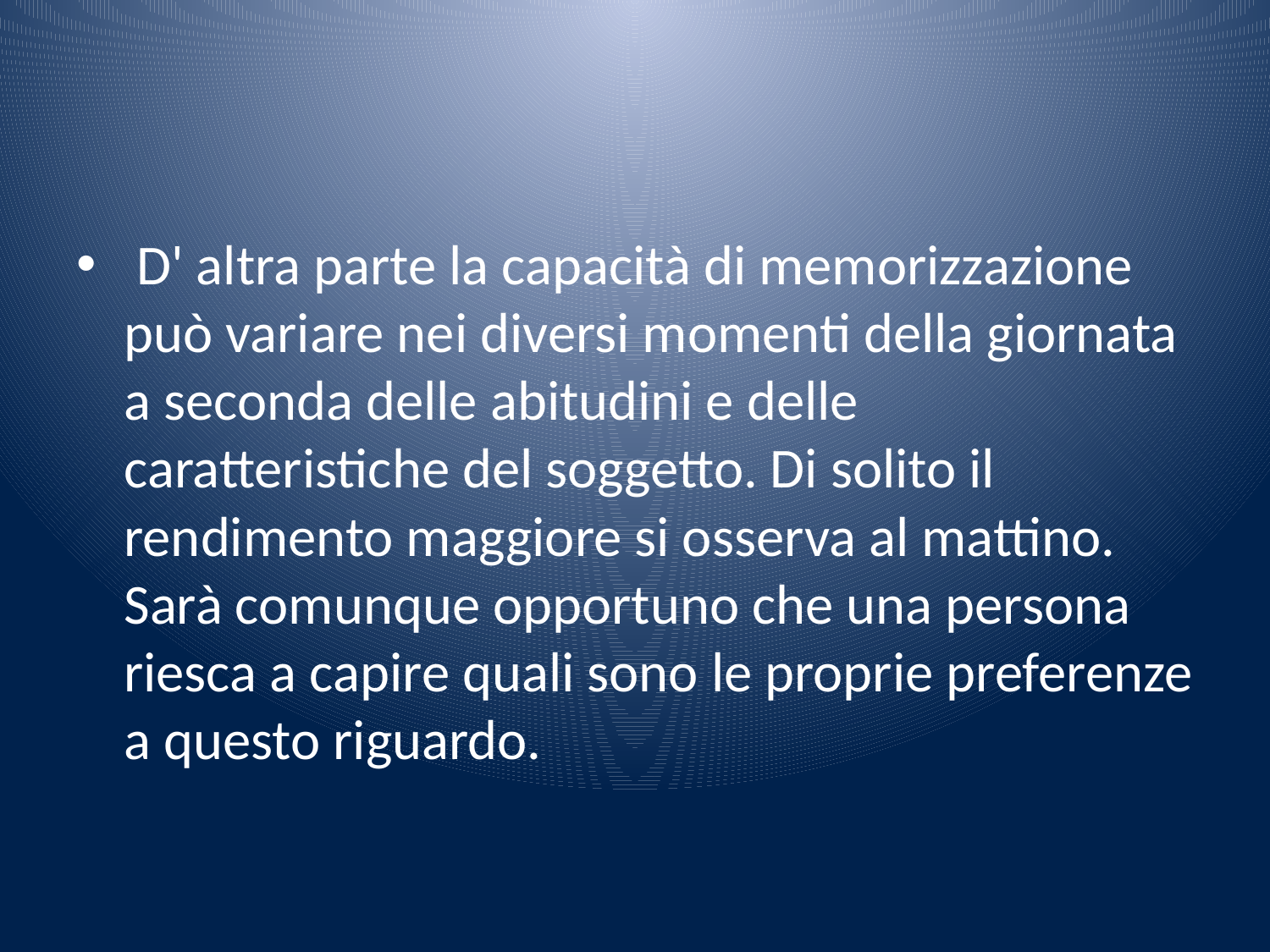

#
 D' altra parte la capacità di memorizzazione può variare nei diversi momenti della giornata a seconda delle abitudini e delle caratteristiche del soggetto. Di solito il rendimento maggiore si osserva al mattino. Sarà comunque opportuno che una persona riesca a capire quali sono le proprie preferenze a questo riguardo.